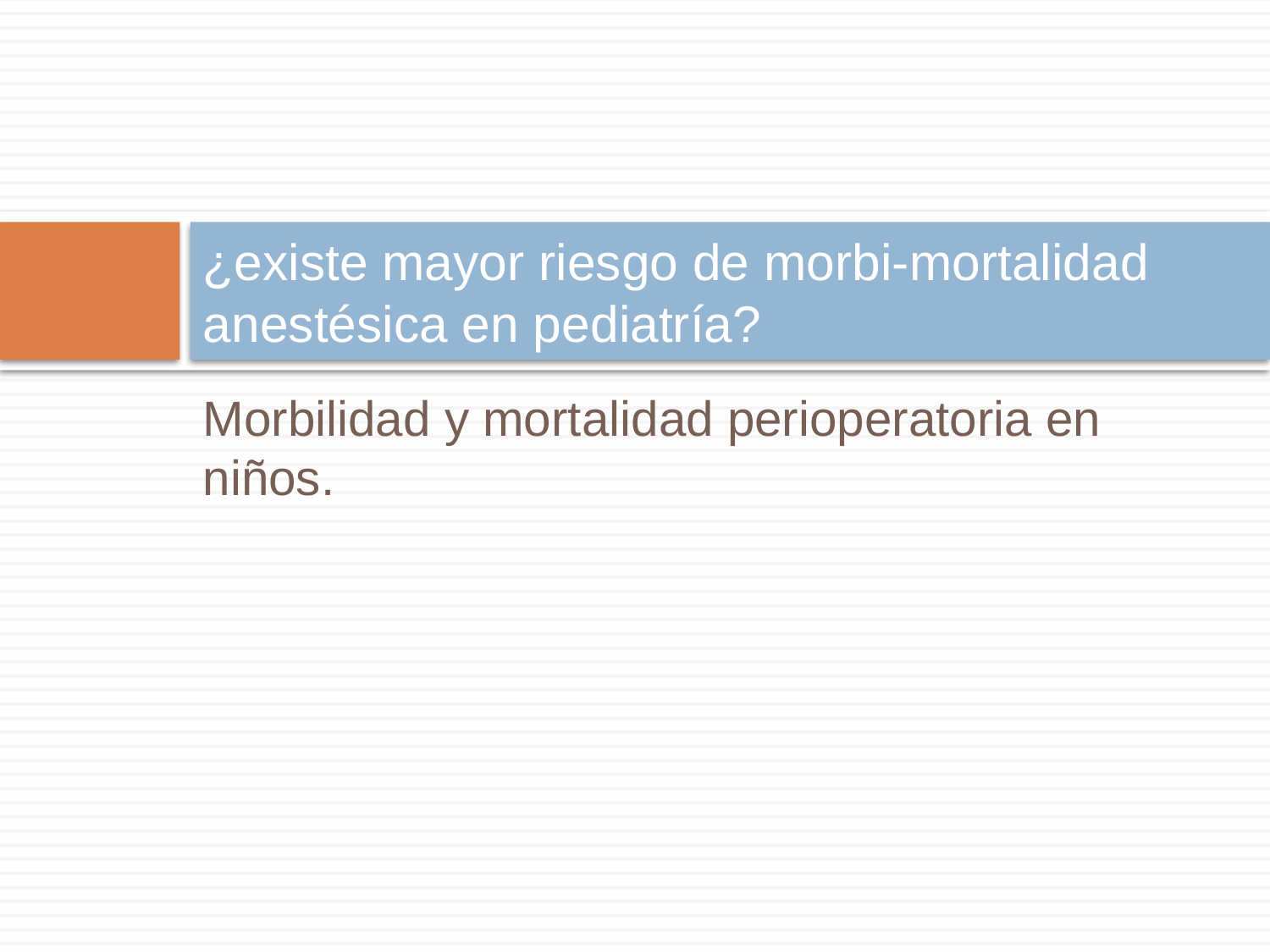

# ¿existe mayor riesgo de morbi-mortalidad anestésica en pediatría?
Morbilidad y mortalidad perioperatoria en niños.